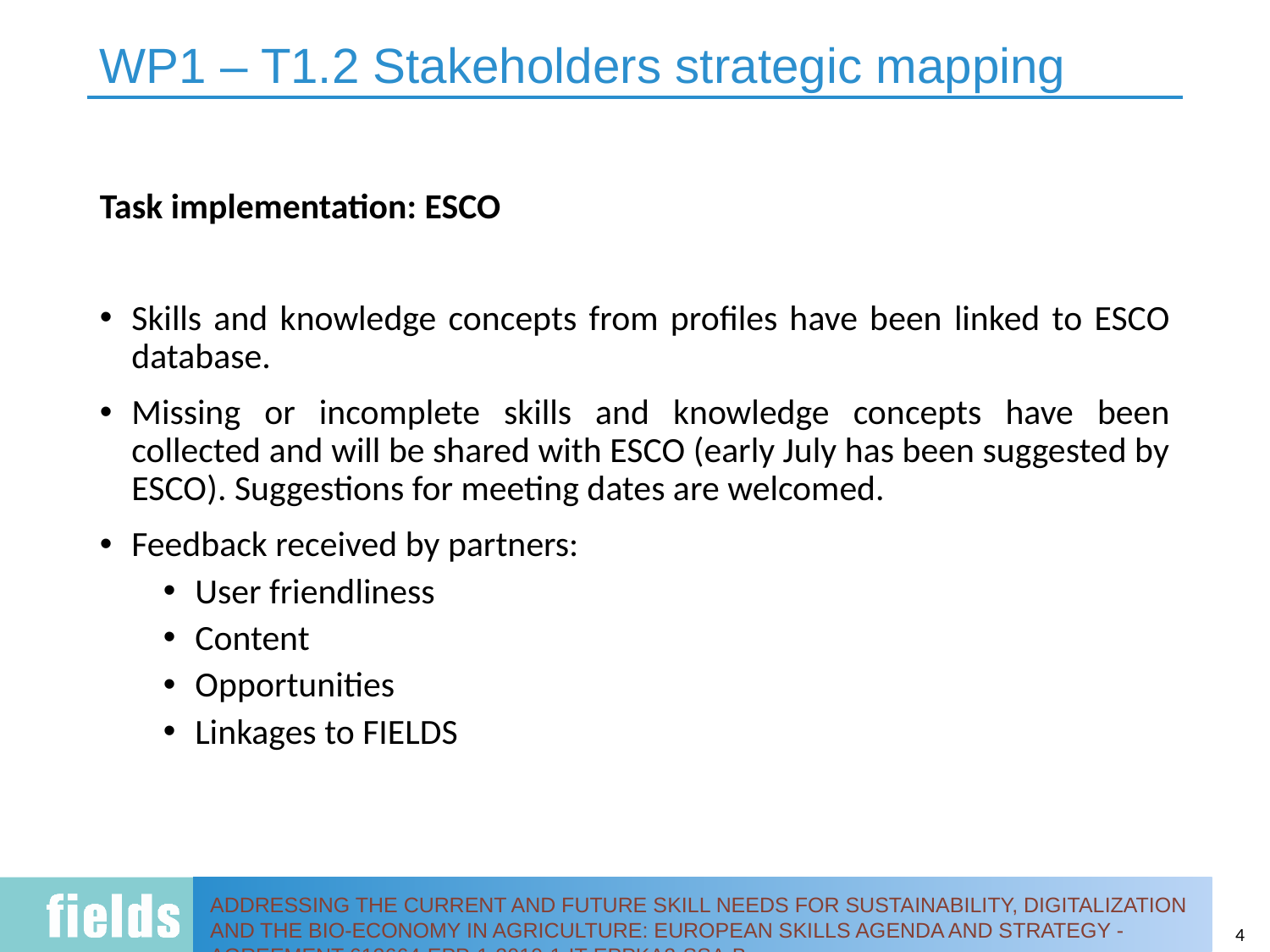

# WP1 – T1.2 Stakeholders strategic mapping

Task implementation: ESCO

Skills and knowledge concepts from profiles have been linked to ESCO database.
Missing or incomplete skills and knowledge concepts have been collected and will be shared with ESCO (early July has been suggested by ESCO). Suggestions for meeting dates are welcomed.
Feedback received by partners:
User friendliness
Content
Opportunities
Linkages to FIELDS

4